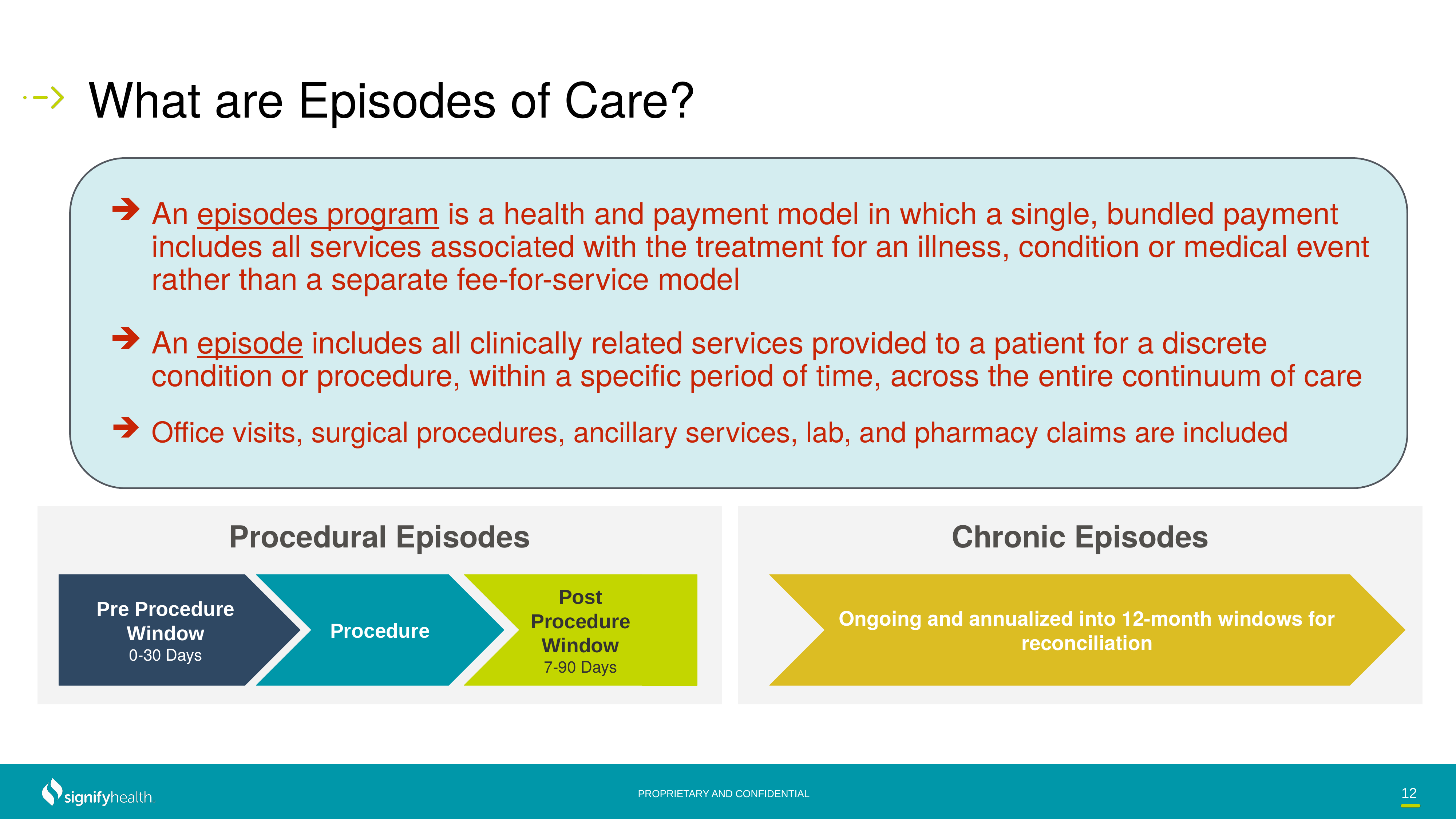

# What are Episodes of Care?
An episodes program is a health and payment model in which a single, bundled payment includes all services associated with the treatment for an illness, condition or medical event rather than a separate fee-for-service model

An episode includes all clinically related services provided to a patient for a discrete condition or procedure, within a specific period of time, across the entire continuum of care

Office visits, surgical procedures, ancillary services, lab, and pharmacy claims are included
Procedural Episodes
Pre Procedure Window
0-30 Days
Procedure
Post Procedure Window
7-90 Days

Chronic Episodes
Ongoing and annualized into 12-month windows for reconciliation